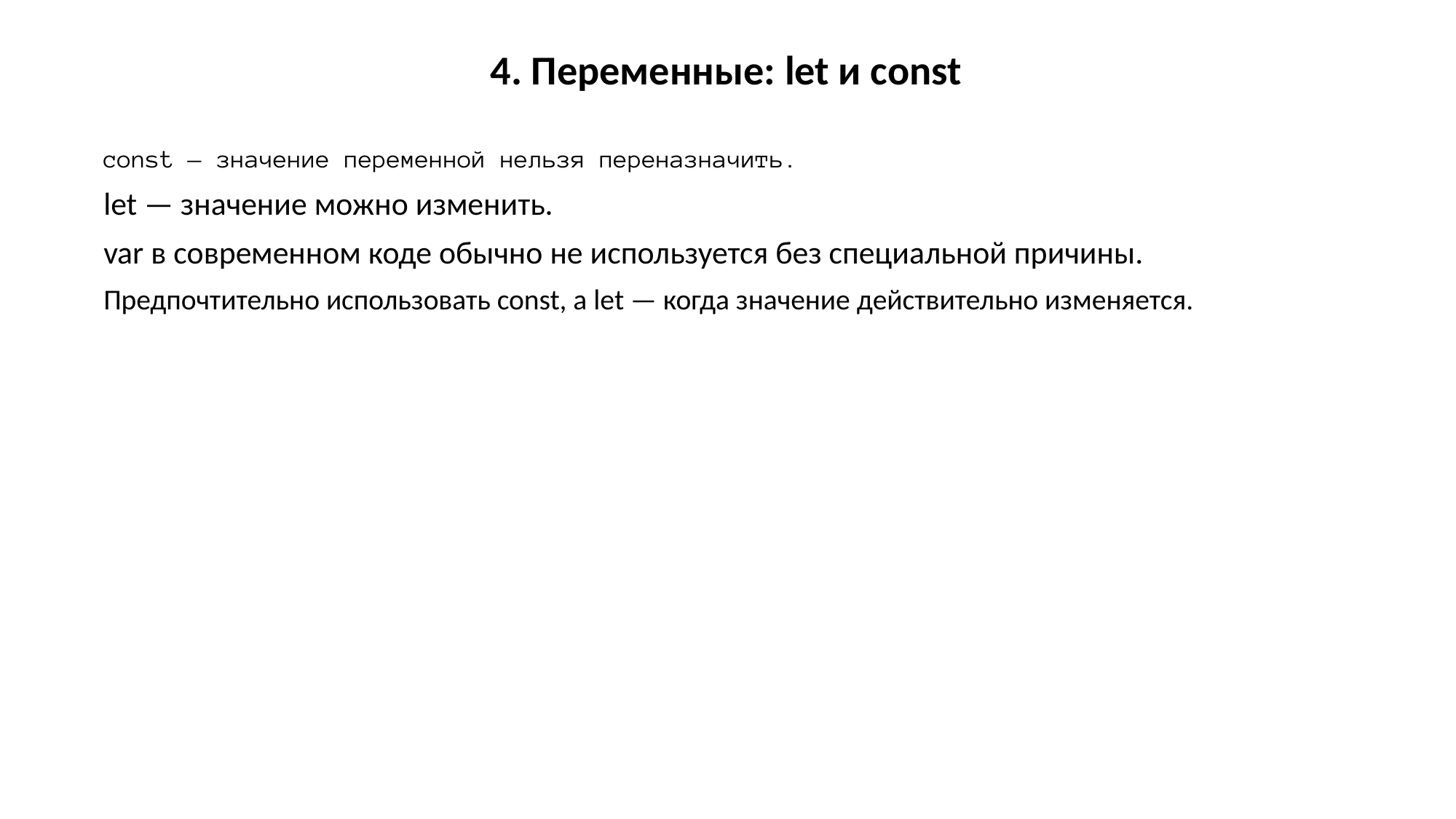

4. Переменные: let и const
const — значение переменной нельзя переназначить.
let — значение можно изменить.
var в современном коде обычно не используется без специальной причины.
Предпочтительно использовать const, а let — когда значение действительно изменяется.